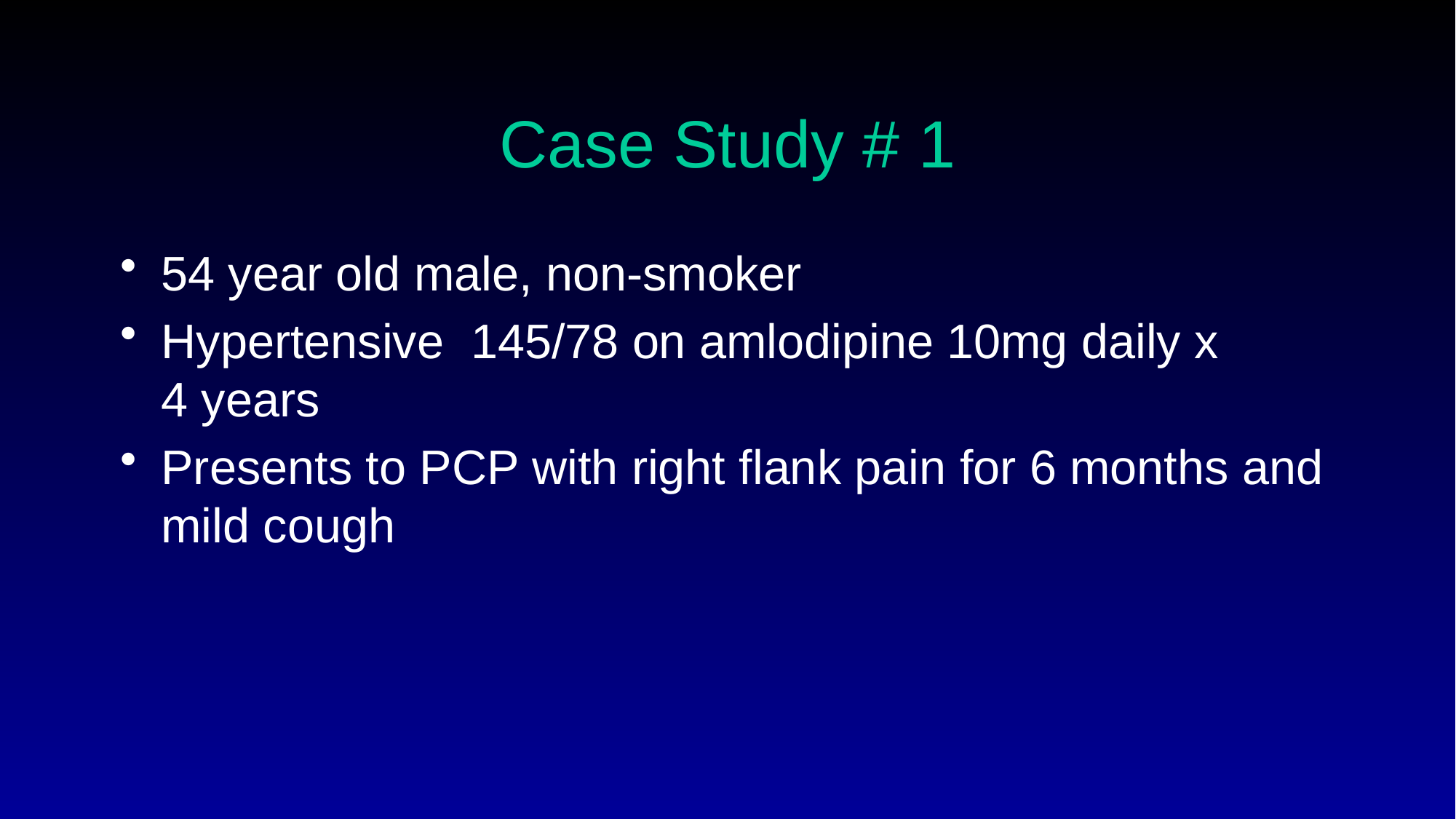

# Case Study # 1
54 year old male, non-smoker
Hypertensive  145/78 on amlodipine 10mg daily x
4 years
Presents to PCP with right flank pain for 6 months and mild cough